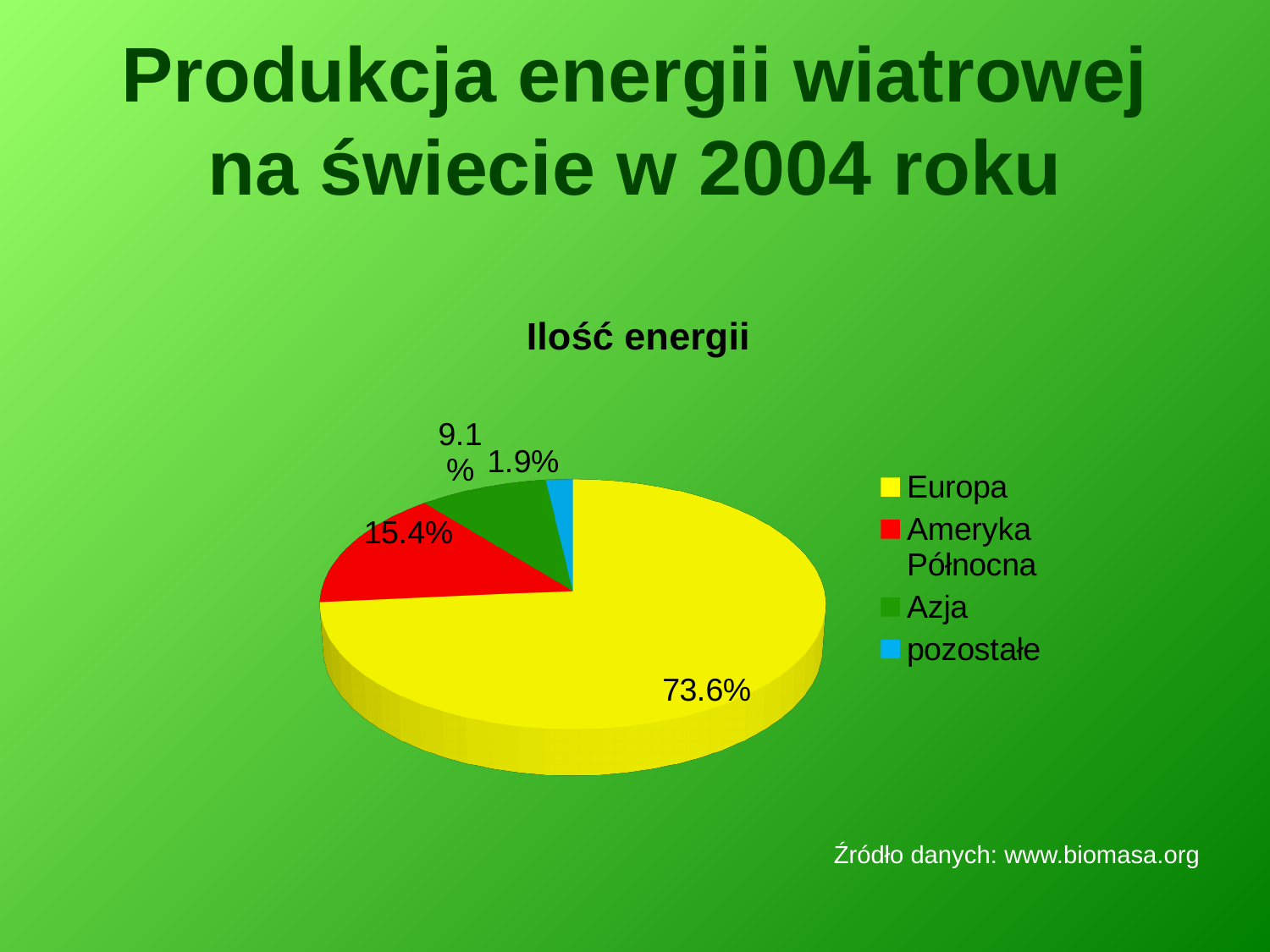

# Produkcja energii wiatrowej na świecie w 2004 roku

[unsupported chart]

Źródło danych: www.biomasa.org